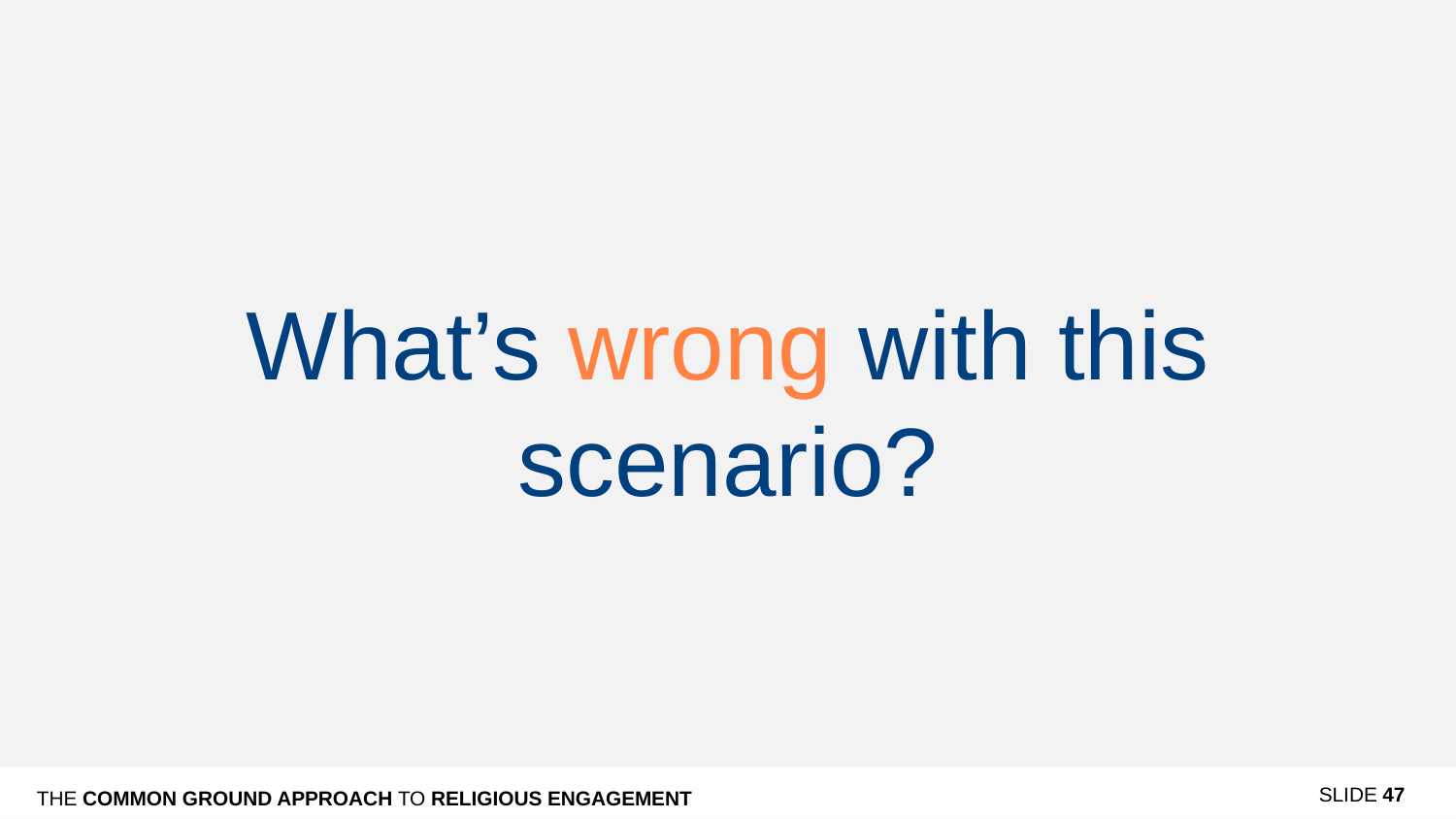

# What’s wrong with this scenario?
SLIDE 47